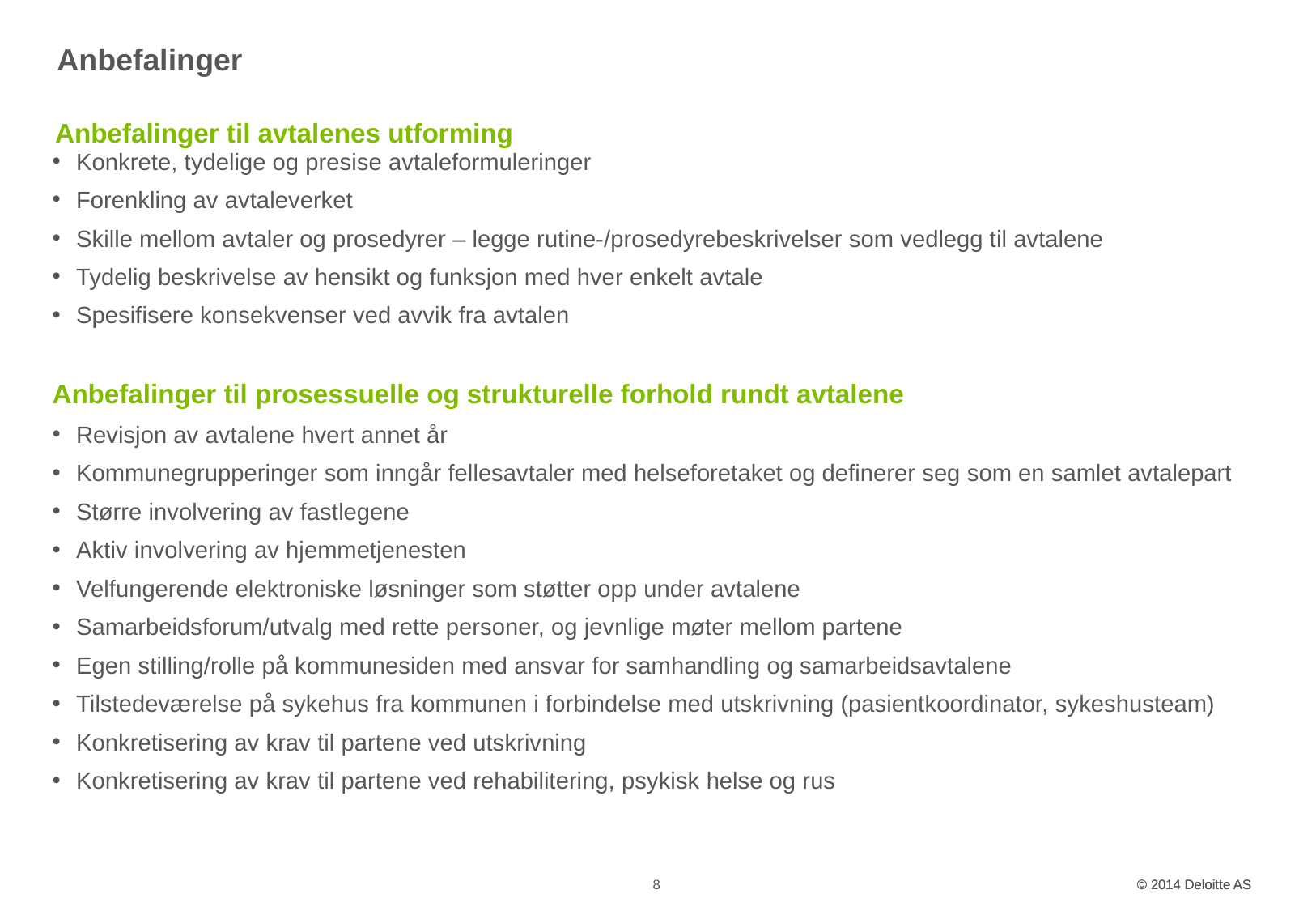

# Anbefalinger
Anbefalinger til avtalenes utforming
Konkrete, tydelige og presise avtaleformuleringer
Forenkling av avtaleverket
Skille mellom avtaler og prosedyrer – legge rutine-/prosedyrebeskrivelser som vedlegg til avtalene
Tydelig beskrivelse av hensikt og funksjon med hver enkelt avtale
Spesifisere konsekvenser ved avvik fra avtalen

Anbefalinger til prosessuelle og strukturelle forhold rundt avtalene
Revisjon av avtalene hvert annet år
Kommunegrupperinger som inngår fellesavtaler med helseforetaket og definerer seg som en samlet avtalepart
Større involvering av fastlegene
Aktiv involvering av hjemmetjenesten
Velfungerende elektroniske løsninger som støtter opp under avtalene
Samarbeidsforum/utvalg med rette personer, og jevnlige møter mellom partene
Egen stilling/rolle på kommunesiden med ansvar for samhandling og samarbeidsavtalene
Tilstedeværelse på sykehus fra kommunen i forbindelse med utskrivning (pasientkoordinator, sykeshusteam)
Konkretisering av krav til partene ved utskrivning
Konkretisering av krav til partene ved rehabilitering, psykisk helse og rus

8